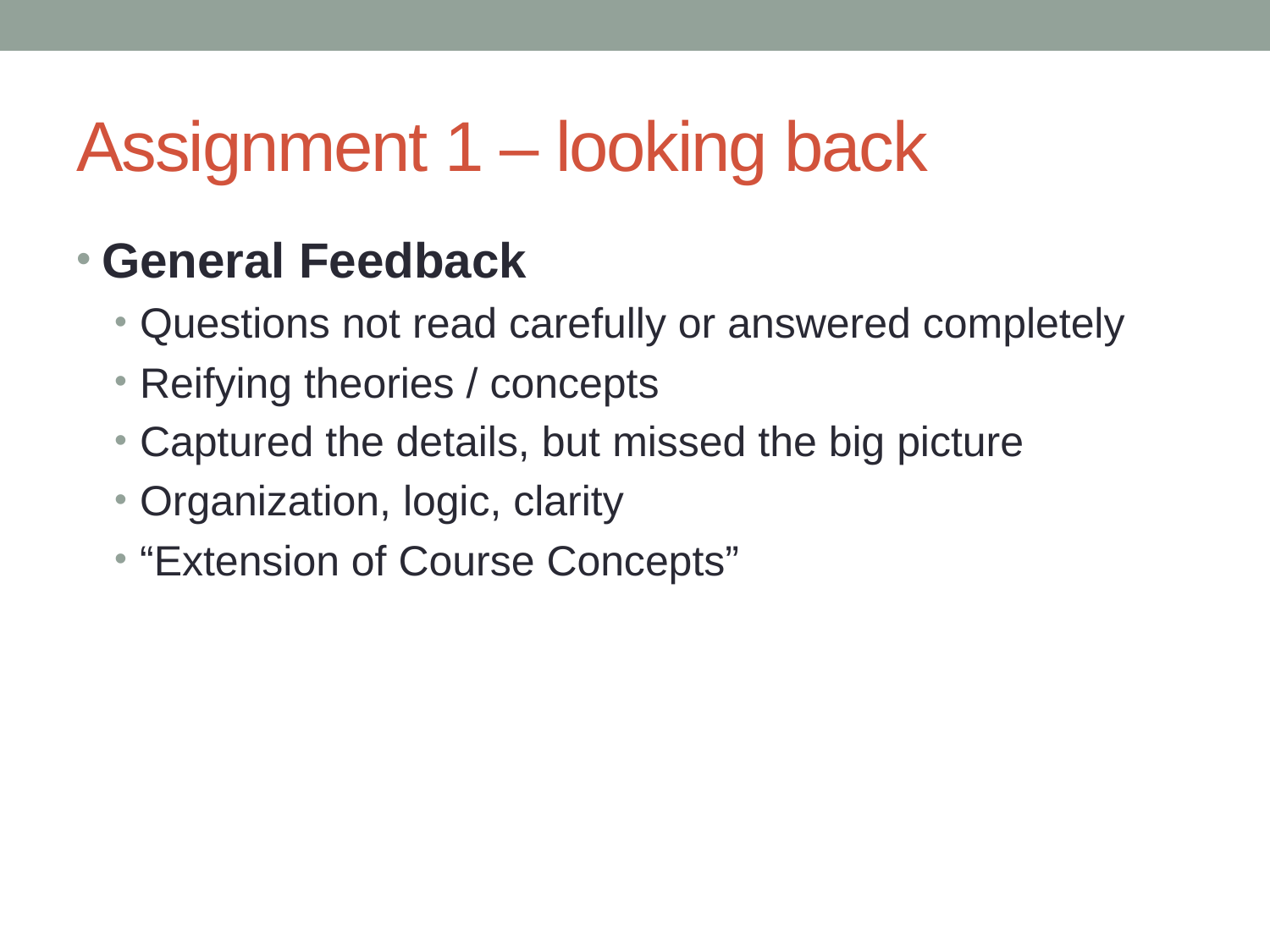

# Assignment 1 – looking back
General Feedback
Questions not read carefully or answered completely
Reifying theories / concepts
Captured the details, but missed the big picture
Organization, logic, clarity
“Extension of Course Concepts”